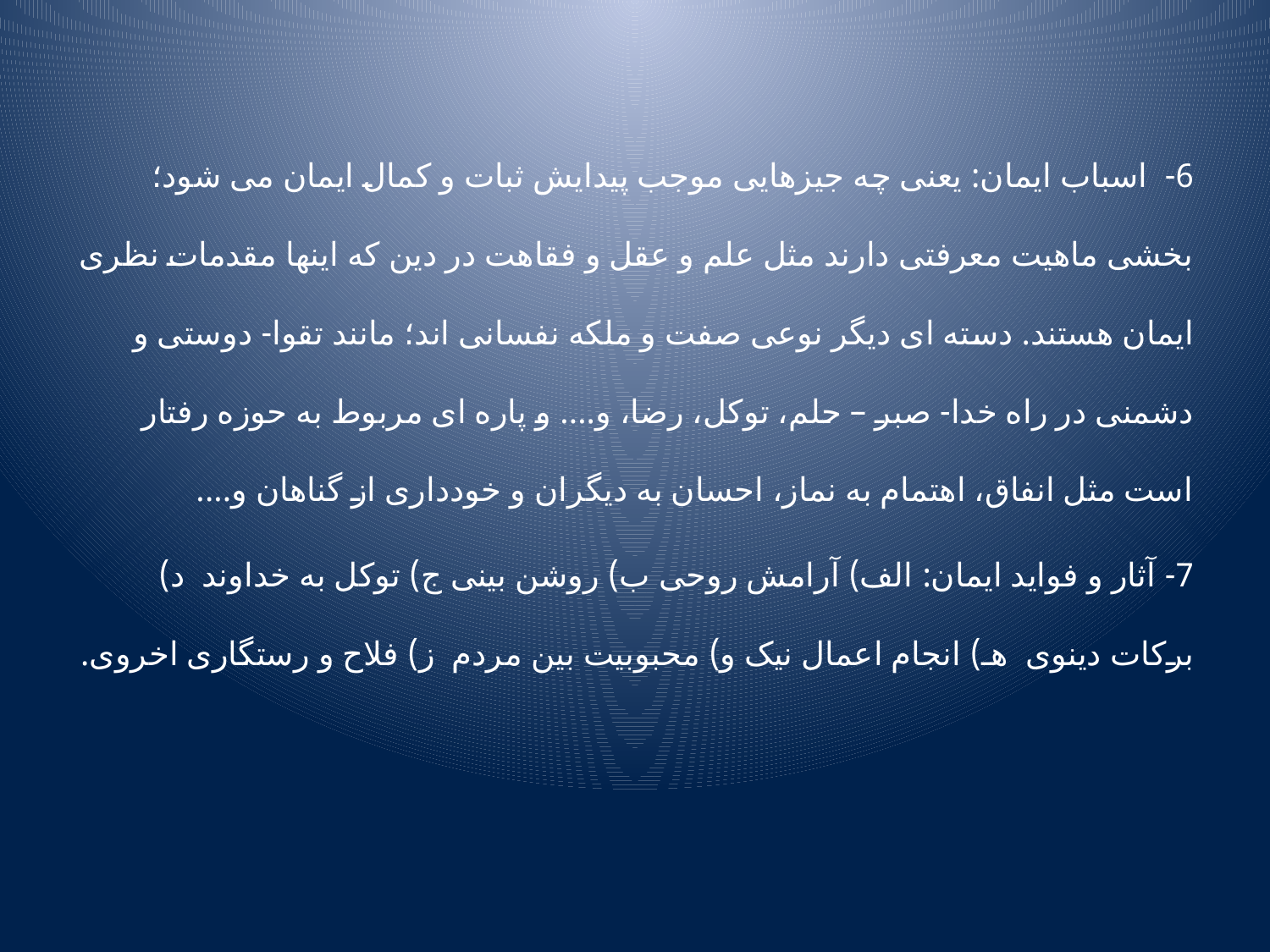

6-  اسباب ایمان: یعنی چه جیزهایی موجب پیدایش ثبات و کمال ایمان می شود؛ بخشی ماهیت معرفتی دارند مثل علم و عقل و فقاهت در دین که اینها مقدمات نظری ایمان هستند. دسته ای دیگر نوعی صفت و ملکه نفسانی اند؛ مانند تقوا- دوستی و دشمنی در راه خدا- صبر – حلم، توکل، رضا، و.... و پاره ای مربوط به حوزه رفتار است مثل انفاق، اهتمام به نماز، احسان به دیگران و خودداری از گناهان و....
7- آثار و فواید ایمان: الف) آرامش روحی ب) روشن بینی ج) توکل به خداوند  د) برکات دینوی  هـ) انجام اعمال نیک و) محبوبیت بین مردم  ز) فلاح و رستگاری اخروی.